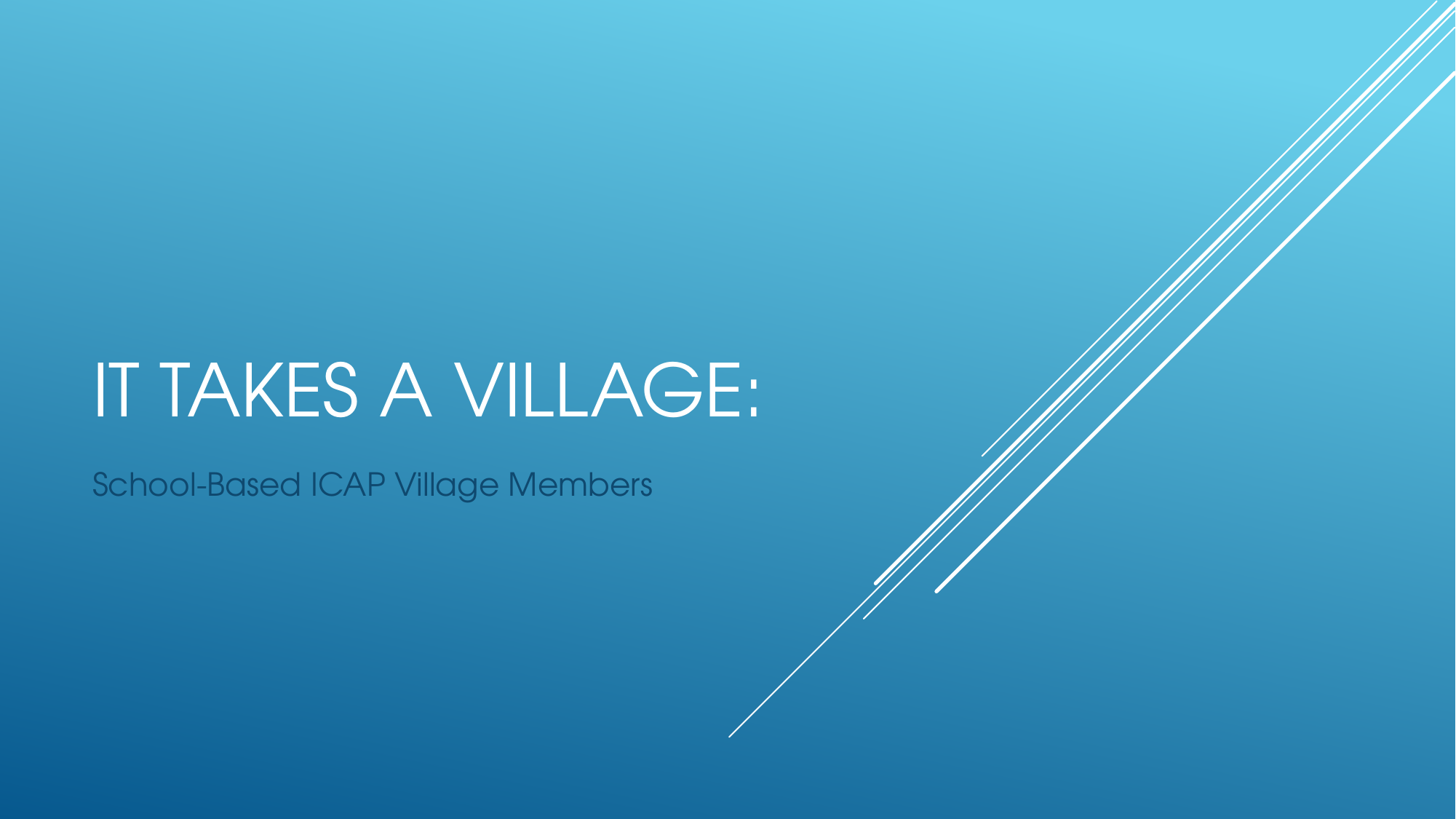

# It Takes a village:
School-Based ICAP Village Members